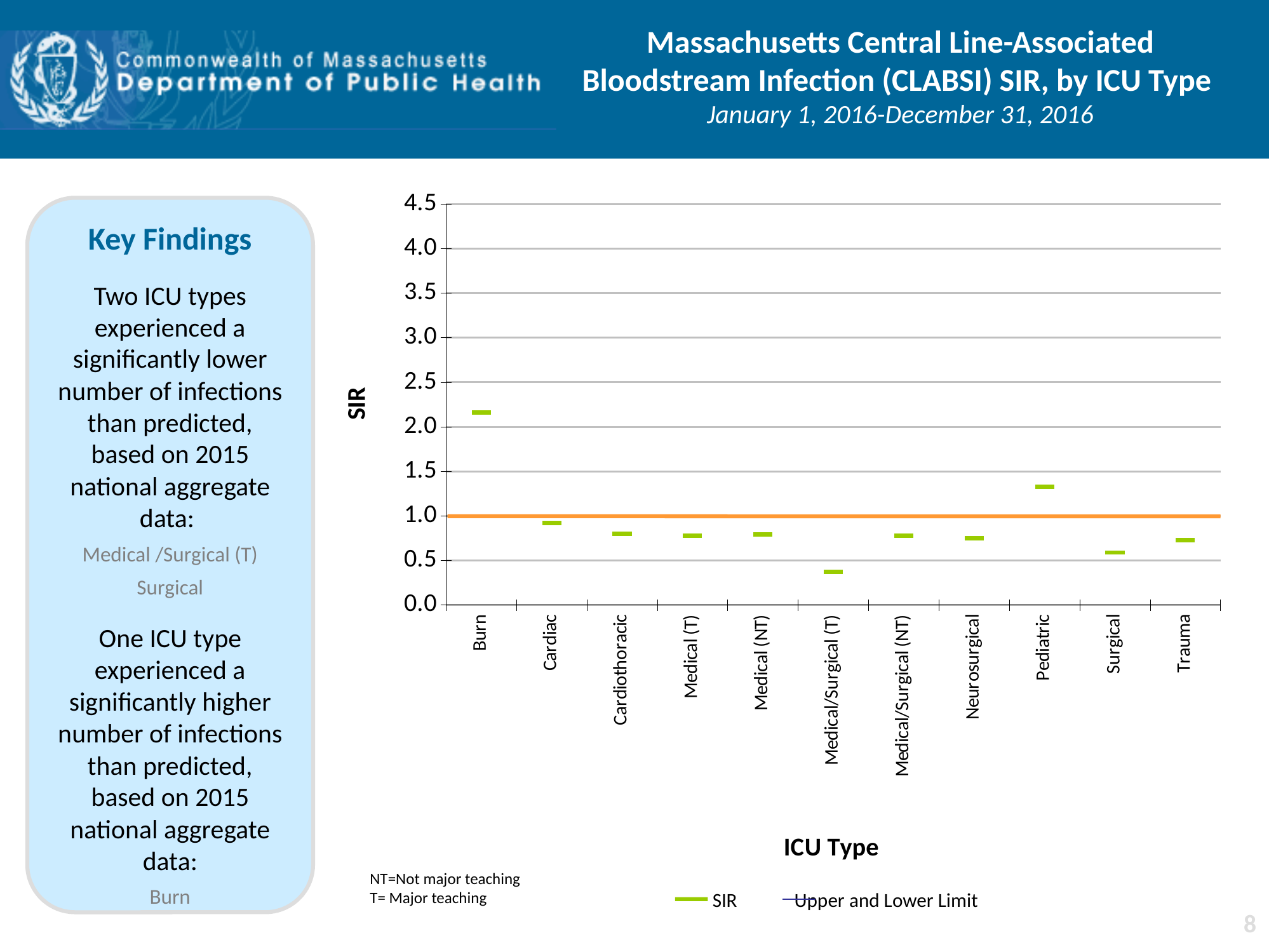

# Massachusetts Central Line-Associated Bloodstream Infection (CLABSI) SIR, by ICU Type January 1, 2016-December 31, 2016

### Chart

| Category | Upper CI | Lower CI | SIR |  |
|---|---|---|---|---|
| Burn | 3.96 | 1.05 | 2.16 | None |
| Cardiac | 1.51 | 0.53 | 0.92 | None |
| Cardiothoracic | 1.2 | 0.51 | 0.8 | None |
| Medical (T) | 1.11 | 0.53 | 0.78 | None |
| Medical (NT) | 2.61 | 0.13 | 0.79 | None |
| Medical/Surgical (T) | 0.71 | 0.17 | 0.37 | None |
| Medical/Surgical (NT) | 1.17 | 0.49 | 0.78 | None |
| Neurosurgical | 1.8 | 0.24 | 0.75 | None |
| Pediatric | 1.78 | 0.98 | 1.33 | None |
| Surgical | 0.89 | 0.37 | 0.59 | None |
| Trauma | 1.62 | 0.27 | 0.73 | None |
Key Findings

Two ICU types experienced a significantly lower number of infections than predicted, based on 2015 national aggregate data:
Medical /Surgical (T)
Surgical

One ICU type experienced a significantly higher number of infections than predicted, based on 2015 national aggregate data:
Burn

NT=Not major teaching
T= Major teaching
           SIR	        Upper and Lower Limit

8